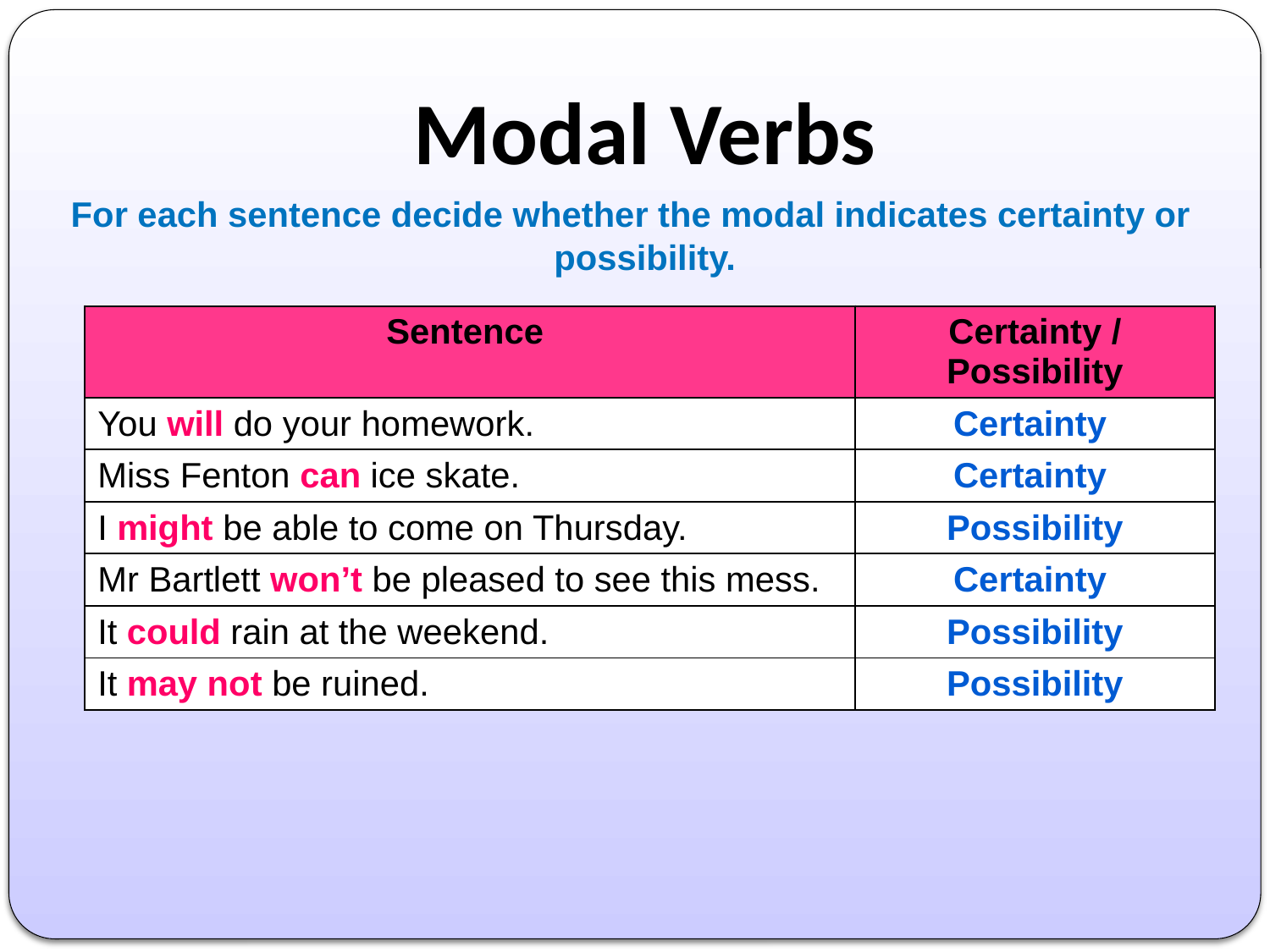

# Modal Verbs
For each sentence decide whether the modal indicates certainty or possibility.

| Sentence | Certainty / Possibility |
| --- | --- |
| You will do your homework. |  |
| Miss Fenton can ice skate. |  |
| I might be able to come on Thursday. |  |
| Mr Bartlett won’t be pleased to see this mess. |  |
| It could rain at the weekend. |  |
| It may not be ruined. |  |
| Sentence | Certainty / Possibility |
| --- | --- |
| You will do your homework. | Certainty |
| Miss Fenton can ice skate. |  |
| I might be able to come on Thursday. |  |
| Mr Bartlett won’t be pleased to see this mess. |  |
| It could rain at the weekend. |  |
| It may not be ruined. |  |
| Sentence | Certainty / Possibility |
| --- | --- |
| You will do your homework. | Certainty |
| Miss Fenton can ice skate. | Certainty |
| I might be able to come on Thursday. |  |
| Mr Bartlett won’t be pleased to see this mess. |  |
| It could rain at the weekend. |  |
| It may not be ruined. |  |
| Sentence | Certainty / Possibility |
| --- | --- |
| You will do your homework. | Certainty |
| Miss Fenton can ice skate. | Certainty |
| I might be able to come on Thursday. | Possibility |
| Mr Bartlett won’t be pleased to see this mess. |  |
| It could rain at the weekend. |  |
| It may not be ruined. |  |
| Sentence | Certainty / Possibility |
| --- | --- |
| You will do your homework. | Certainty |
| Miss Fenton can ice skate. | Certainty |
| I might be able to come on Thursday. | Possibility |
| Mr Bartlett won’t be pleased to see this mess. | Certainty |
| It could rain at the weekend. |  |
| It may not be ruined. |  |
| Sentence | Certainty / Possibility |
| --- | --- |
| You will do your homework. | Certainty |
| Miss Fenton can ice skate. | Certainty |
| I might be able to come on Thursday. | Possibility |
| Mr Bartlett won’t be pleased to see this mess. | Certainty |
| It could rain at the weekend. | Possibility |
| It may not be ruined. |  |
| Sentence | Certainty / Possibility |
| --- | --- |
| You will do your homework. | Certainty |
| Miss Fenton can ice skate. | Certainty |
| I might be able to come on Thursday. | Possibility |
| Mr Bartlett won’t be pleased to see this mess. | Certainty |
| It could rain at the weekend. | Possibility |
| It may not be ruined. | Possibility |